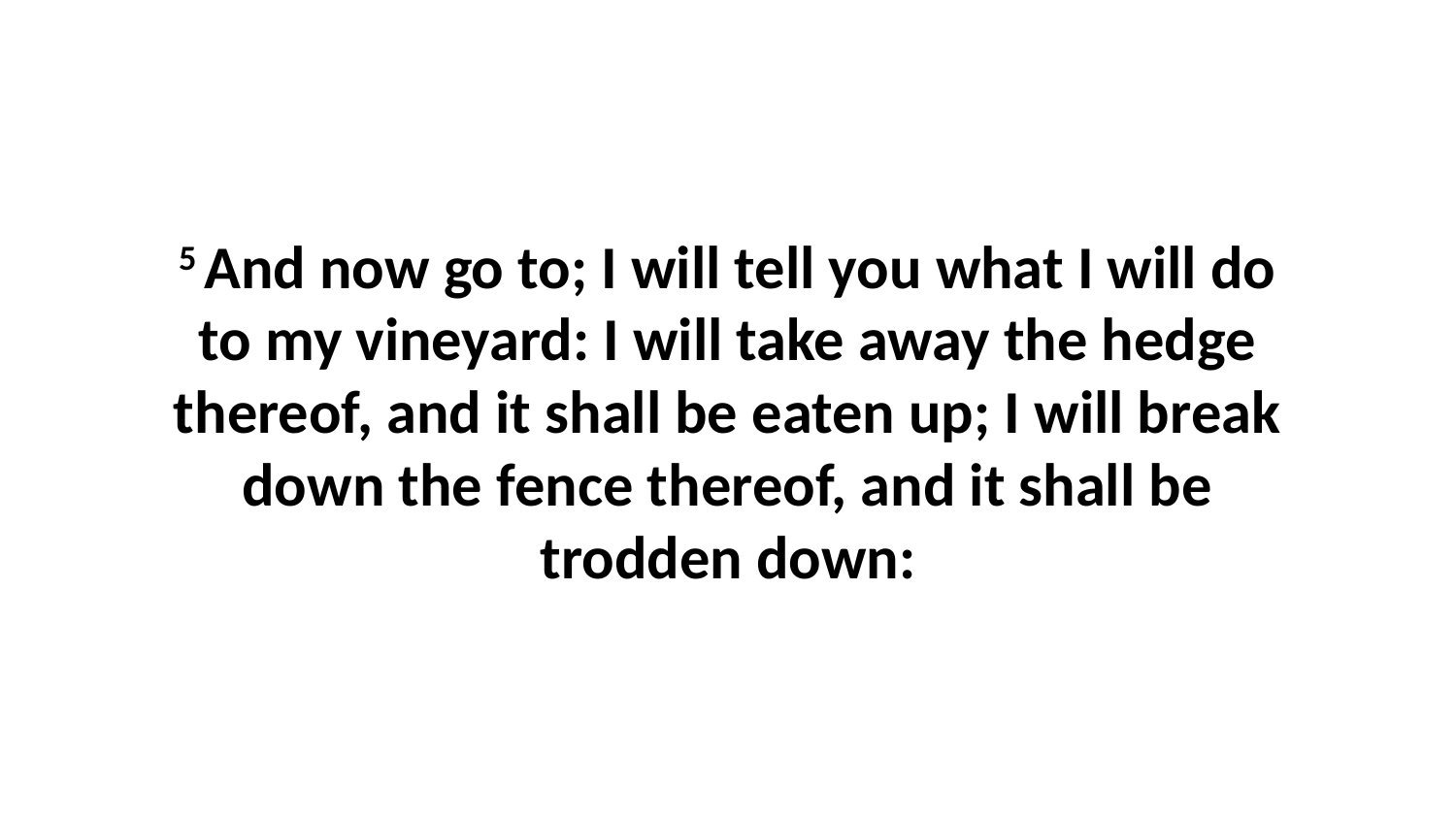

5 And now go to; I will tell you what I will do to my vineyard: I will take away the hedge thereof, and it shall be eaten up; I will break down the fence thereof, and it shall be trodden down: